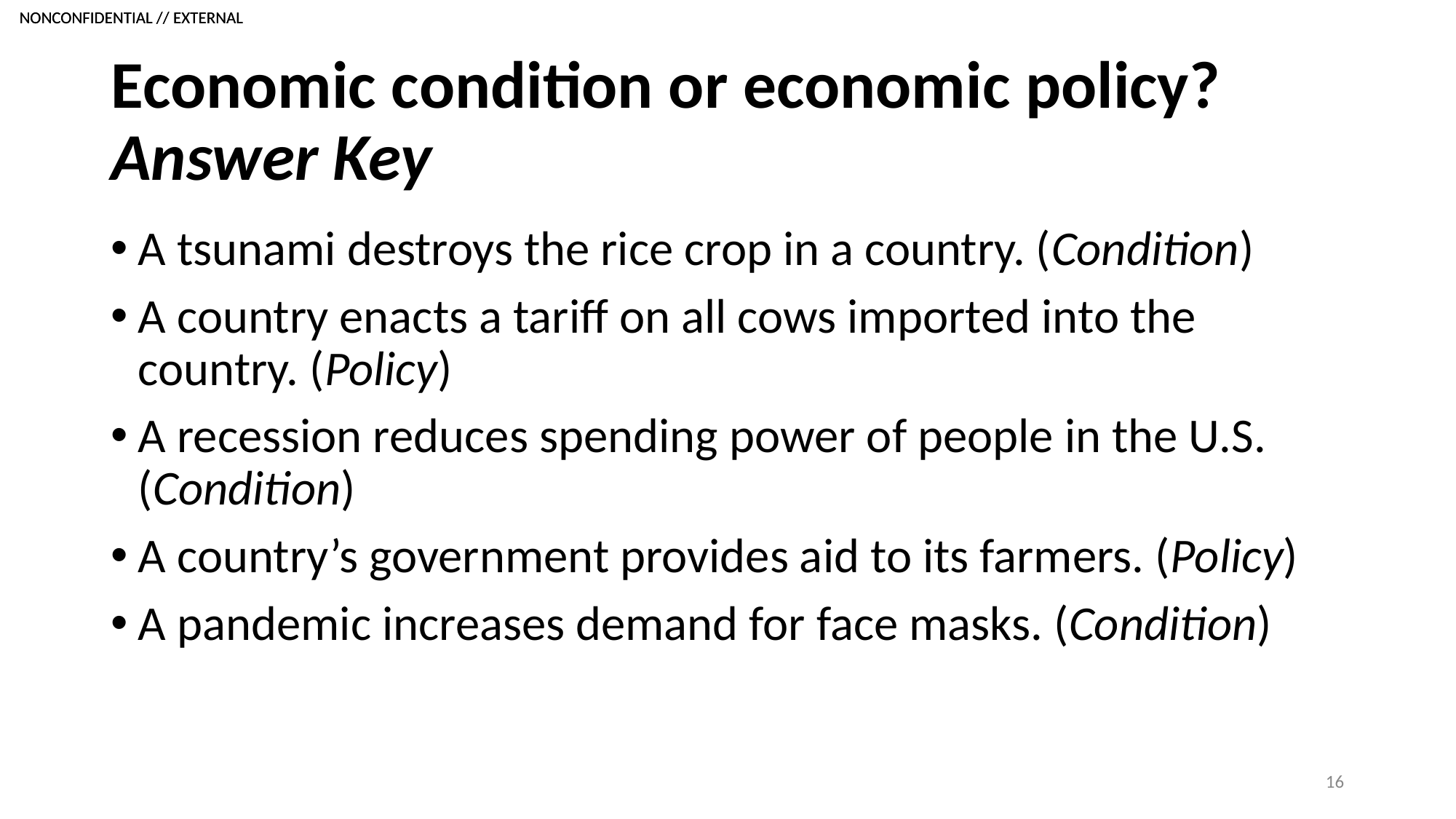

# Economic condition or economic policy? Answer Key
A tsunami destroys the rice crop in a country. (Condition)
A country enacts a tariff on all cows imported into the country. (Policy)
A recession reduces spending power of people in the U.S. (Condition)
A country’s government provides aid to its farmers. (Policy)
A pandemic increases demand for face masks. (Condition)
16